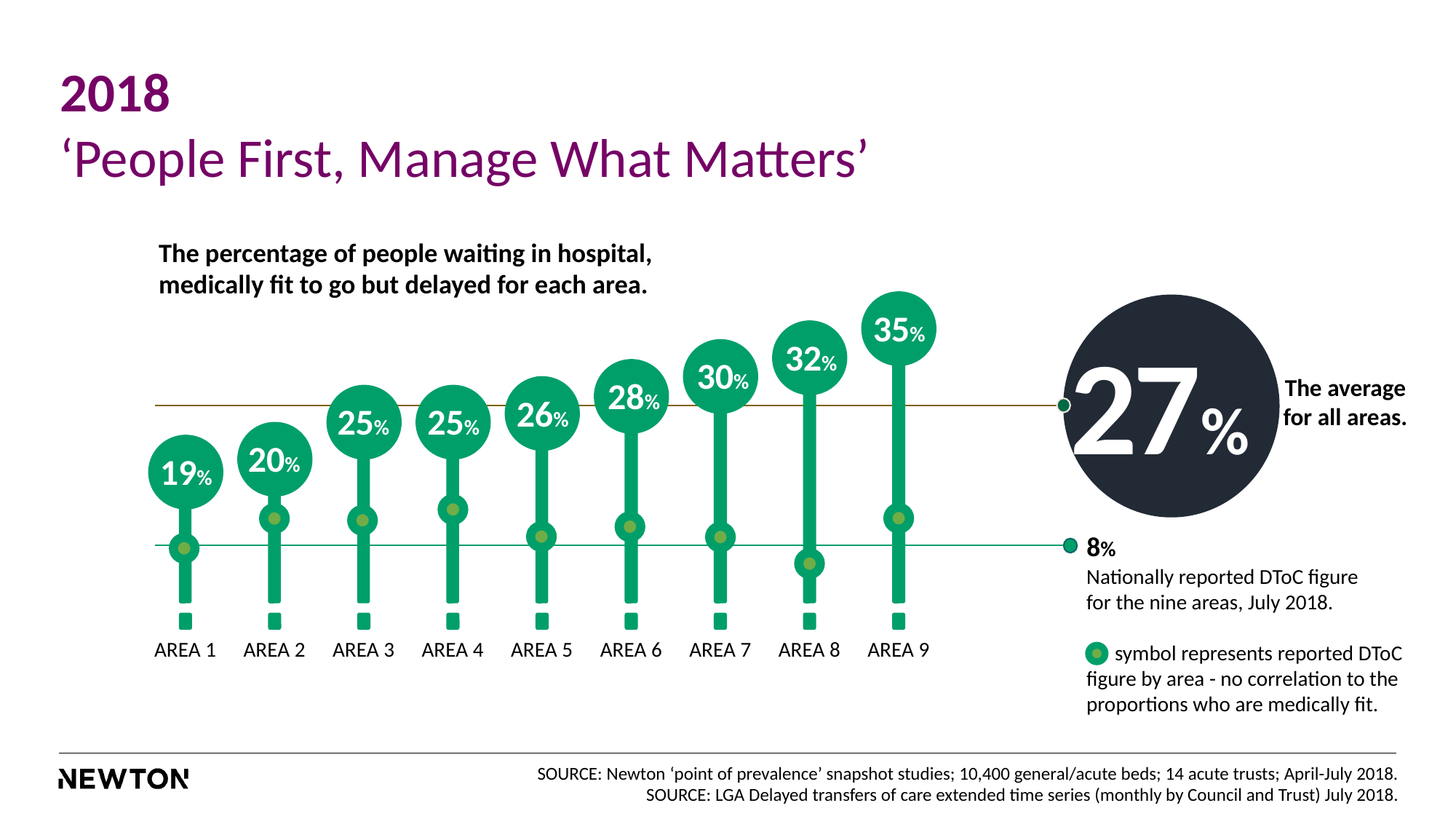

2018
‘People First, Manage What Matters’
The percentage of people waiting in hospital,
medically fit to go but delayed for each area.

35%

32%

27%
30%

28%
The average
for all areas.

26%

25%
25%

20%

19%

8%

Nationally reported DToC figure
for the nine areas, July 2018.
      symbol represents reported DToC figure by area - no correlation to the proportions who are medically fit.

AREA 1
AREA 2
AREA 3
AREA 4
AREA 5
AREA 6
AREA 7
AREA 8
AREA 9

SOURCE: Newton ‘point of prevalence’ snapshot studies; 10,400 general/acute beds; 14 acute trusts; April-July 2018.
SOURCE: LGA Delayed transfers of care extended time series (monthly by Council and Trust) July 2018.